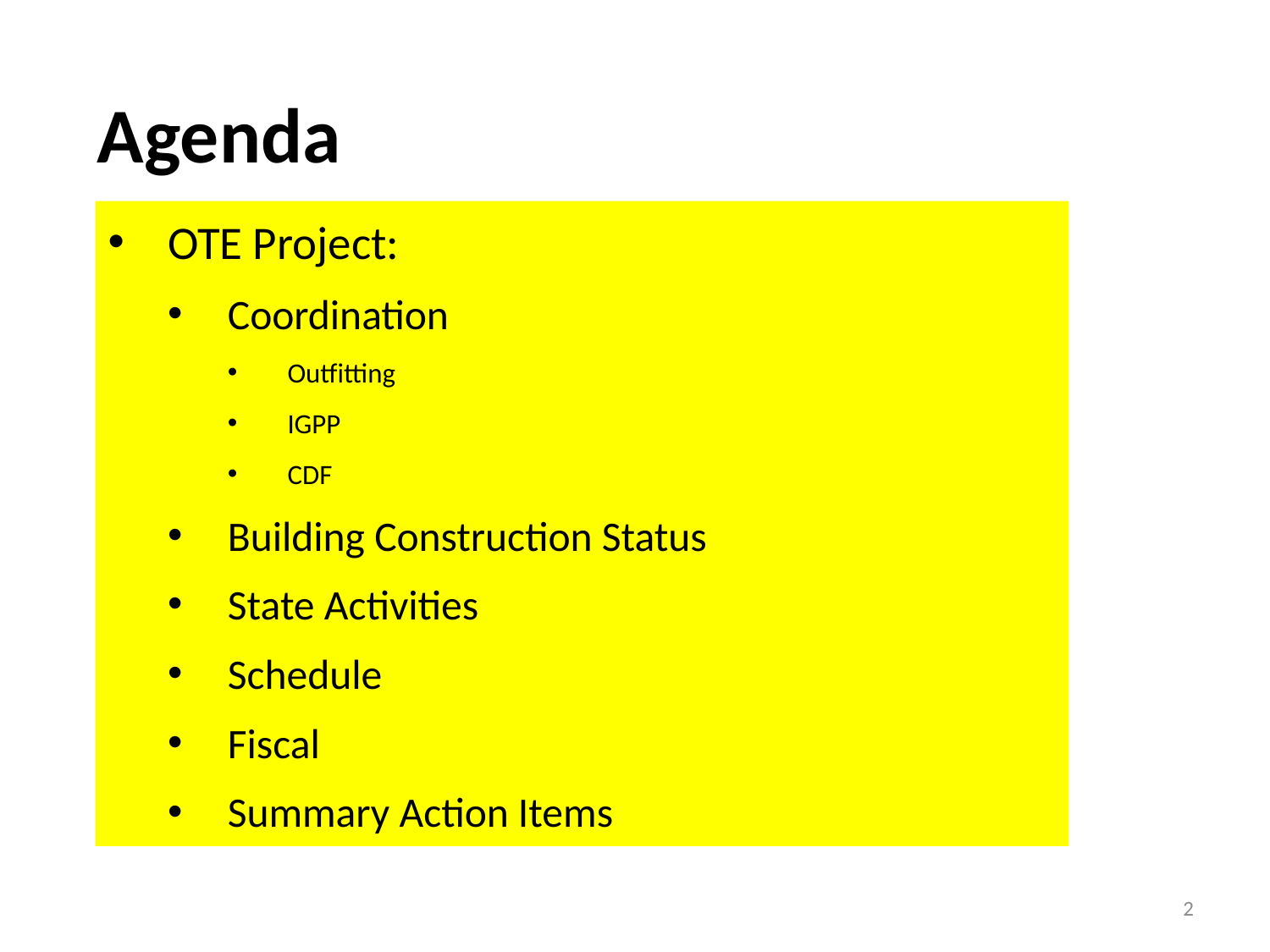

# Agenda
OTE Project:
Coordination
Outfitting
IGPP
CDF
Building Construction Status
State Activities
Schedule
Fiscal
Summary Action Items

2